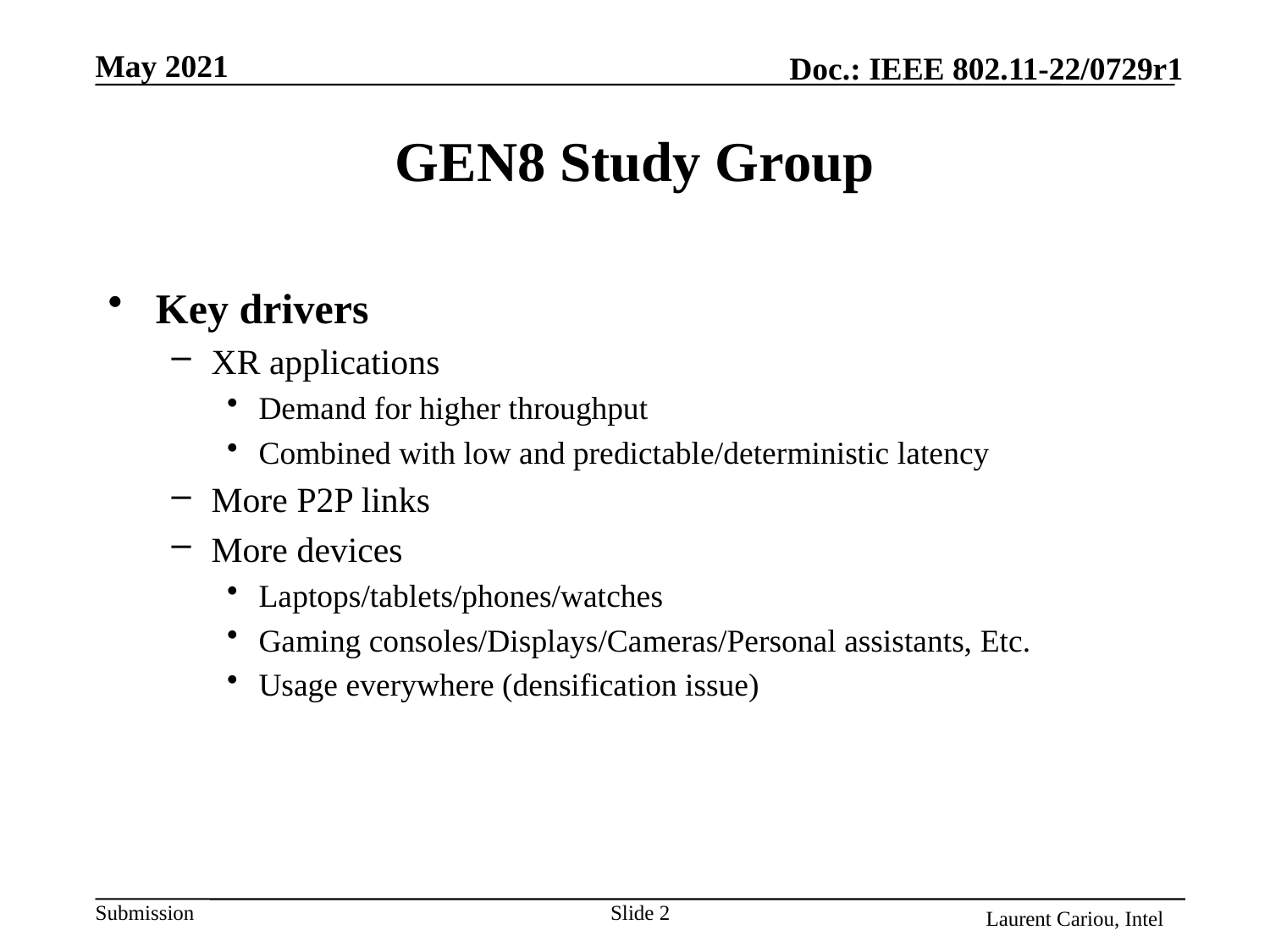

May 2021
# GEN8 Study Group
Key drivers
XR applications
Demand for higher throughput
Combined with low and predictable/deterministic latency
More P2P links
More devices
Laptops/tablets/phones/watches
Gaming consoles/Displays/Cameras/Personal assistants, Etc.
Usage everywhere (densification issue)
Slide 2
Laurent Cariou, Intel